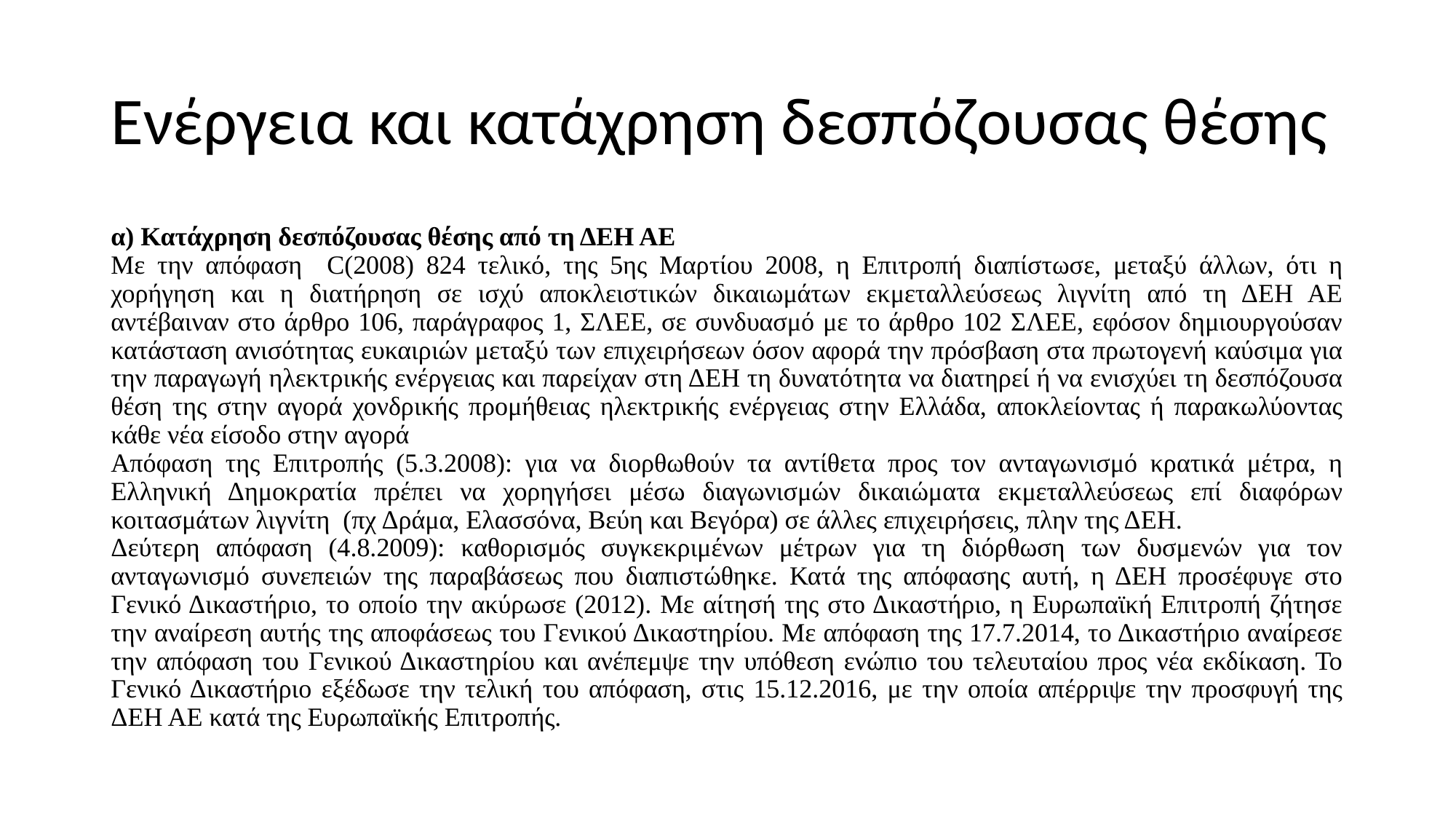

# Ενέργεια και κατάχρηση δεσπόζουσας θέσης
α) Κατάχρηση δεσπόζουσας θέσης από τη ΔΕΗ ΑΕ
Με την απόφαση  C(2008) 824 τελικό, της 5ης Μαρτίου 2008, η Επιτροπή διαπίστωσε, μεταξύ άλλων, ότι η χορήγηση και η διατήρηση σε ισχύ αποκλειστικών δικαιωμάτων εκμεταλλεύσεως λιγνίτη από τη ΔΕΗ ΑΕ αντέβαιναν στο άρθρο 106, παράγραφος 1, ΣΛΕΕ, σε συνδυασμό με το άρθρο 102 ΣΛΕΕ, εφόσον δημιουργούσαν κατάσταση ανισότητας ευκαιριών μεταξύ των επιχειρήσεων όσον αφορά την πρόσβαση στα πρωτογενή καύσιμα για την παραγωγή ηλεκτρικής ενέργειας και παρείχαν στη ΔΕΗ τη δυνατότητα να διατηρεί ή να ενισχύει τη δεσπόζουσα θέση της στην αγορά χονδρικής προμήθειας ηλεκτρικής ενέργειας στην Ελλάδα, αποκλείοντας ή παρακωλύοντας κάθε νέα είσοδο στην αγορά
Απόφαση της Επιτροπής (5.3.2008): για να διορθωθούν τα αντίθετα προς τον ανταγωνισμό κρατικά μέτρα, η Ελληνική Δημοκρατία πρέπει να χορηγήσει μέσω διαγωνισμών δικαιώματα εκμεταλλεύσεως επί διαφόρων κοιτασμάτων λιγνίτη  (πχ Δράμα, Ελασσόνα, Βεύη και Βεγόρα) σε άλλες επιχειρήσεις, πλην της ΔΕΗ.
Δεύτερη απόφαση (4.8.2009): καθορισμός συγκεκριμένων μέτρων για τη διόρθωση των δυσμενών για τον ανταγωνισμό συνεπειών της παραβάσεως που διαπιστώθηκε. Κατά της απόφασης αυτή, η ΔΕΗ προσέφυγε στο Γενικό Δικαστήριο, το οποίο την ακύρωσε (2012). Με αίτησή της στο Δικαστήριο, η Ευρωπαϊκή Επιτροπή ζήτησε την αναίρεση αυτής της αποφάσεως του Γενικού Δικαστηρίου. Με απόφαση της 17.7.2014, το Δικαστήριο αναίρεσε την απόφαση του Γενικού Δικαστηρίου και ανέπεμψε την υπόθεση ενώπιο του τελευταίου προς νέα εκδίκαση. Το Γενικό Δικαστήριο εξέδωσε την τελική του απόφαση, στις 15.12.2016, με την οποία απέρριψε την προσφυγή της ΔΕΗ ΑΕ κατά της Ευρωπαϊκής Επιτροπής.